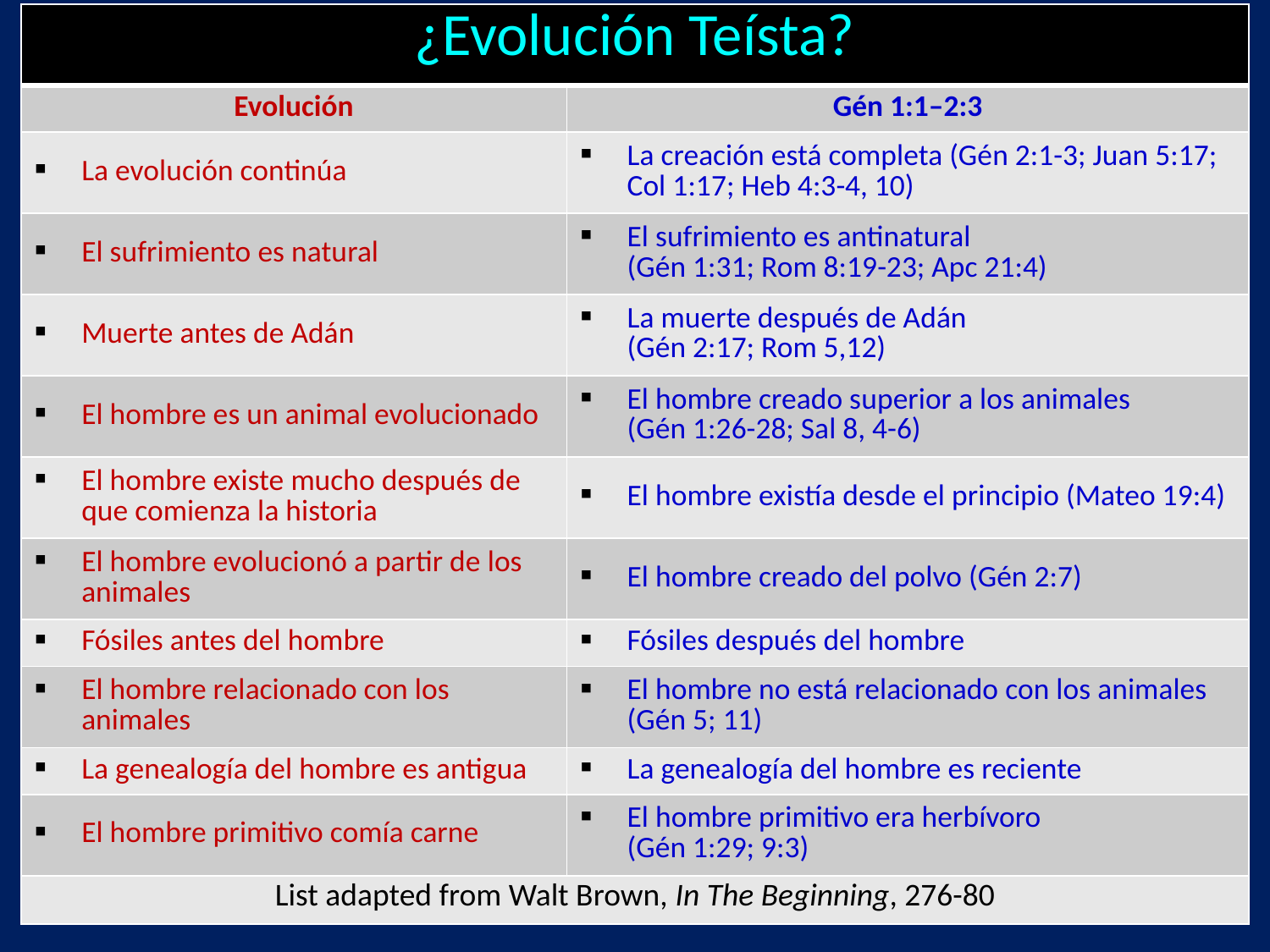

| ¿Evolución Teísta? |  |
| --- | --- |
| Evolución | Gén 1:1–2:3 |
| La evolución continúa | La creación está completa (Gén 2:1-3; Juan 5:17; Col 1:17; Heb 4:3-4, 10) |
| El sufrimiento es natural | El sufrimiento es antinatural (Gén 1:31; Rom 8:19-23; Apc 21:4) |
| Muerte antes de Adán | La muerte después de Adán (Gén 2:17; Rom 5,12) |
| El hombre es un animal evolucionado | El hombre creado superior a los animales (Gén 1:26-28; Sal 8, 4-6) |
| El hombre existe mucho después de que comienza la historia | El hombre existía desde el principio (Mateo 19:4) |
| El hombre evolucionó a partir de los animales | El hombre creado del polvo (Gén 2:7) |
| Fósiles antes del hombre | Fósiles después del hombre |
| El hombre relacionado con los animales | El hombre no está relacionado con los animales (Gén 5; 11) |
| La genealogía del hombre es antigua | La genealogía del hombre es reciente |
| El hombre primitivo comía carne | El hombre primitivo era herbívoro (Gén 1:29; 9:3) |
| List adapted from Walt Brown, In The Beginning, 276-80 |  |